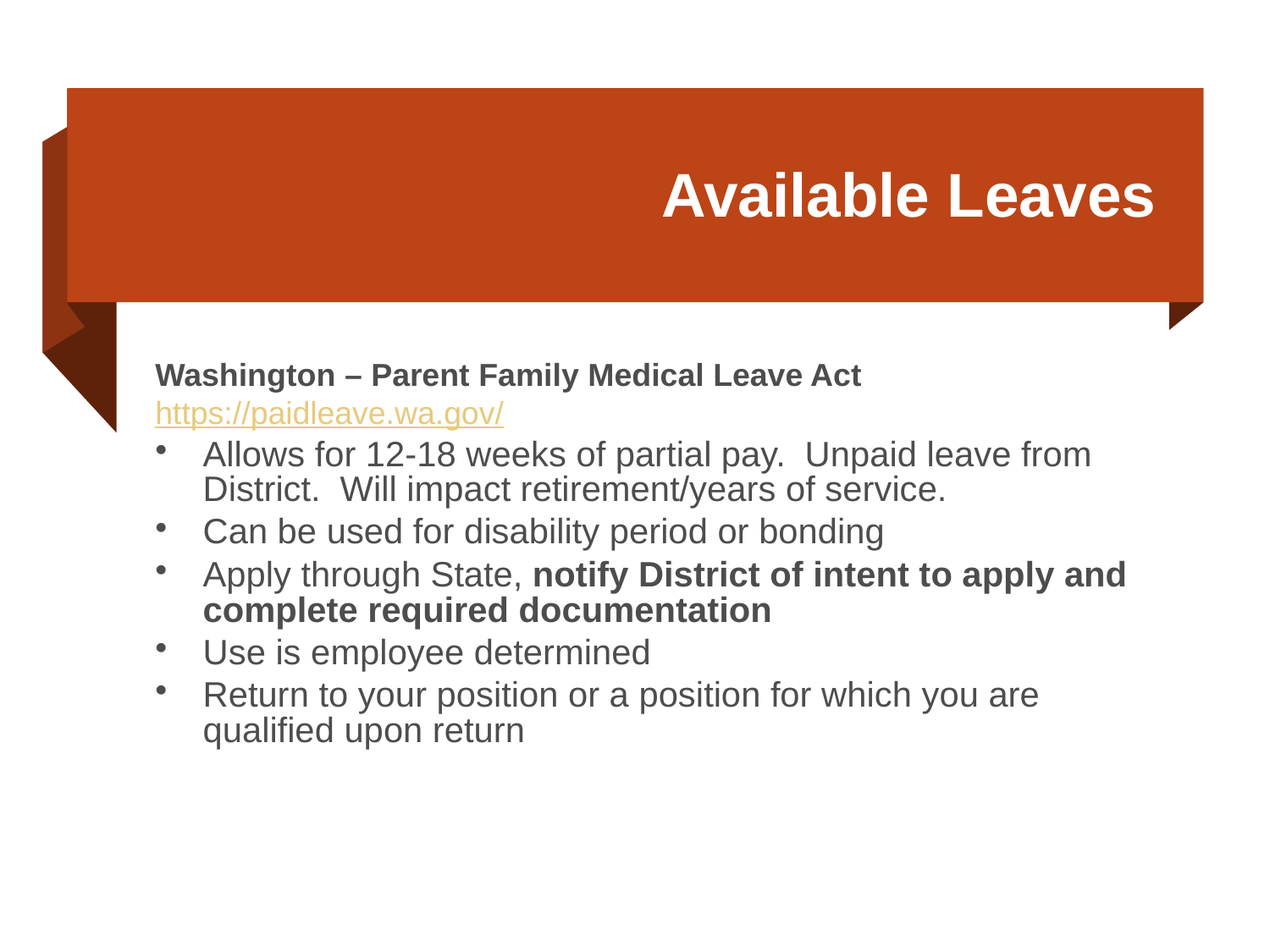

# Available Leaves

Washington – Parent Family Medical Leave Act
https://paidleave.wa.gov/
Allows for 12-18 weeks of partial pay.  Unpaid leave from District.  Will impact retirement/years of service.
Can be used for disability period or bonding
Apply through State, notify District of intent to apply and complete required documentation
Use is employee determined
Return to your position or a position for which you are qualified upon return